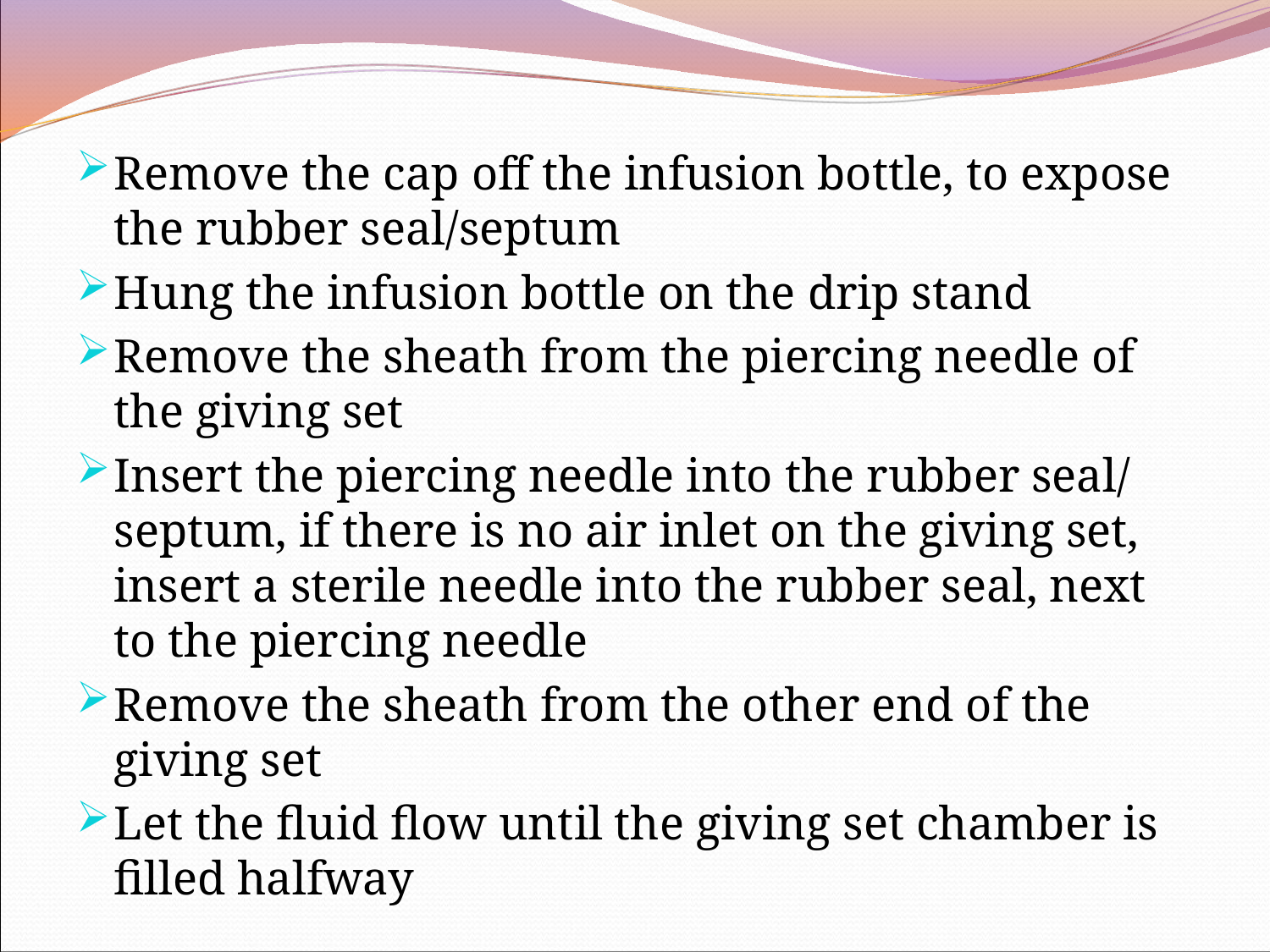

Remove the cap off the infusion bottle, to expose the rubber seal/septum
Hung the infusion bottle on the drip stand
Remove the sheath from the piercing needle of the giving set
Insert the piercing needle into the rubber seal/septum, if there is no air inlet on the giving set, insert a sterile needle into the rubber seal, next to the piercing needle
Remove the sheath from the other end of the giving set
Let the fluid flow until the giving set chamber is filled halfway